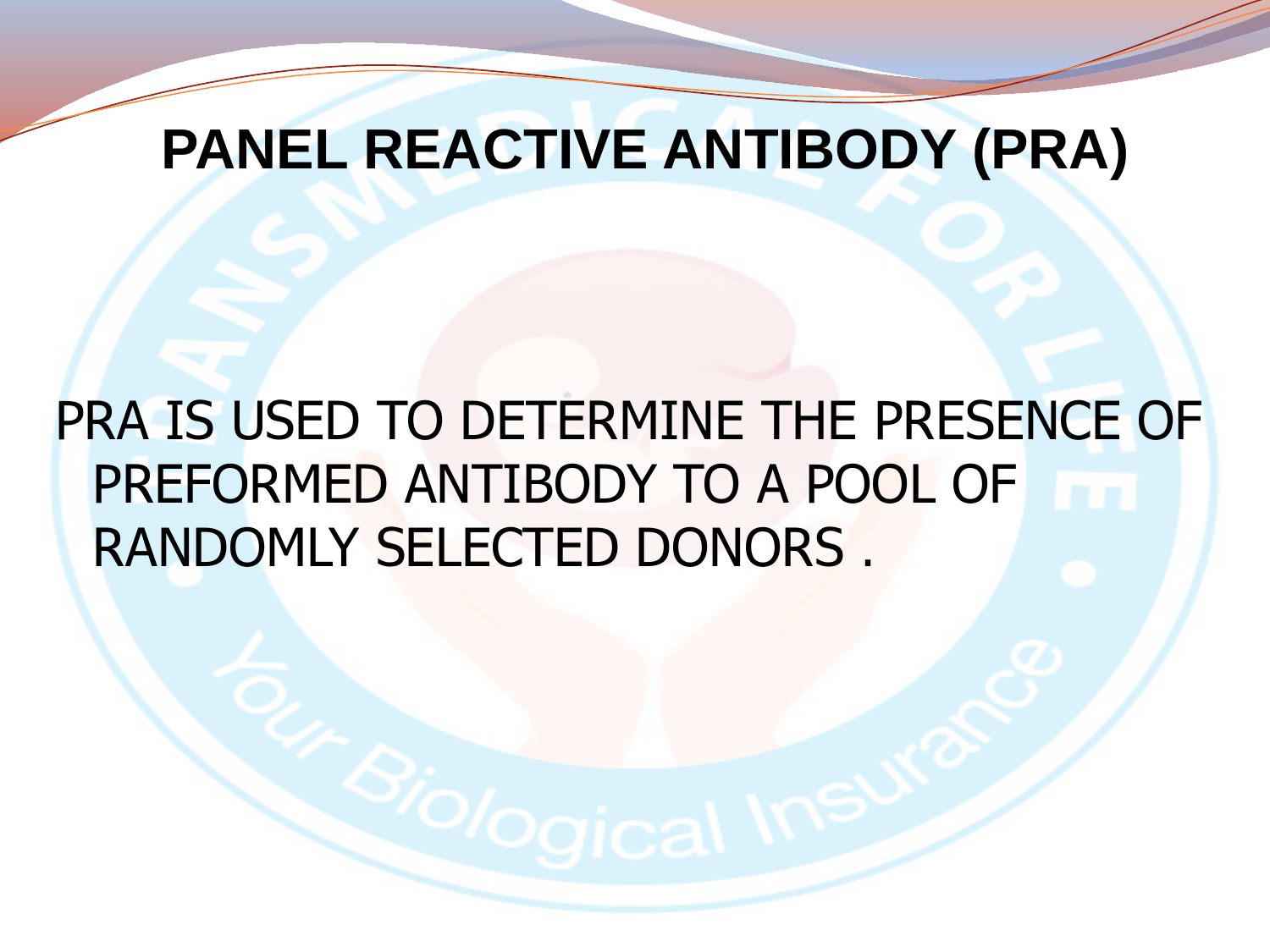

# PANEL REACTIVE ANTIBODY (PRA)
PRA IS USED TO DETERMINE THE PRESENCE OF PREFORMED ANTIBODY TO A POOL OF RANDOMLY SELECTED DONORS .